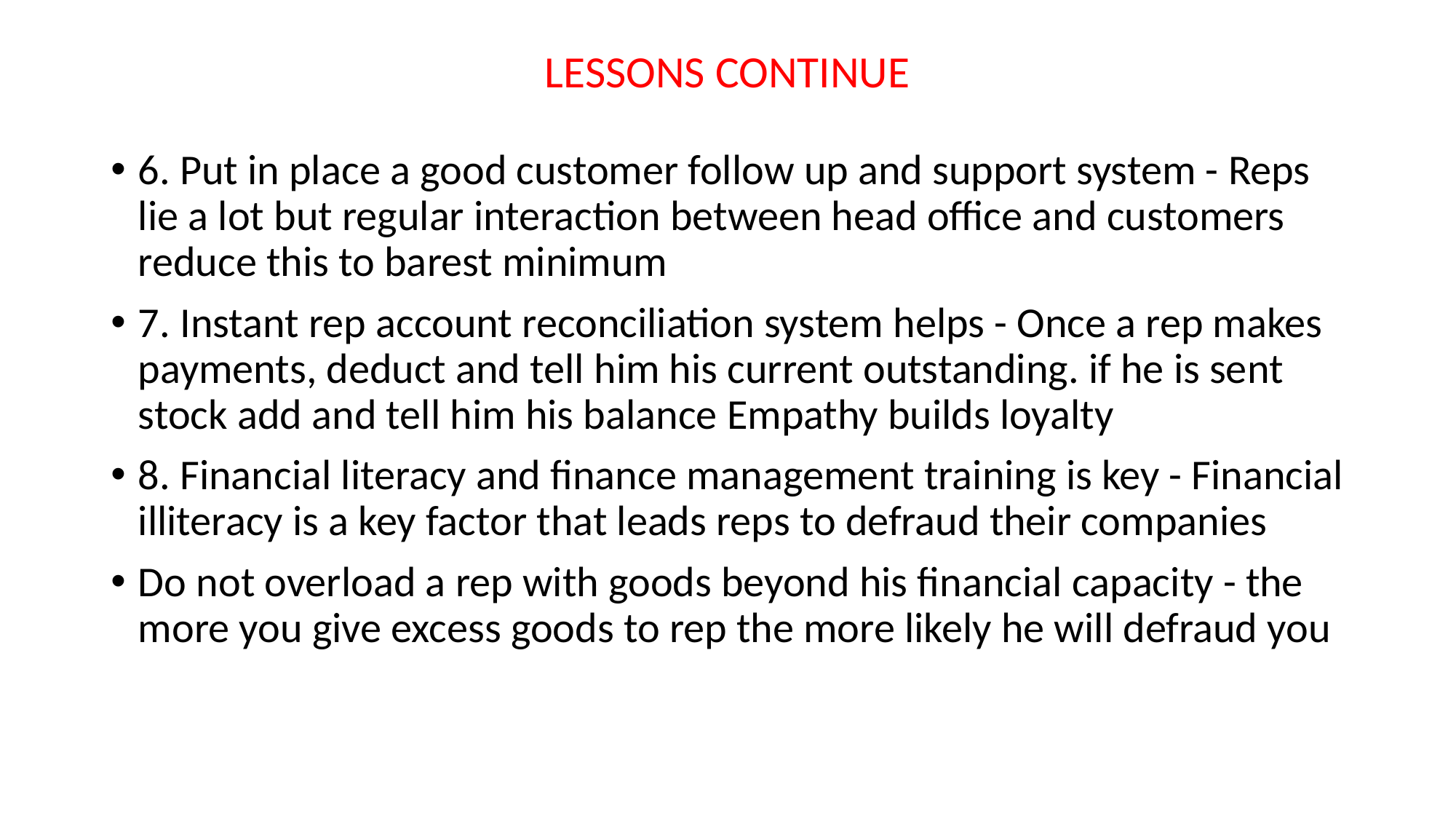

# LESSONS CONTINUE
6. Put in place a good customer follow up and support system - Reps lie a lot but regular interaction between head office and customers reduce this to barest minimum
7. Instant rep account reconciliation system helps - Once a rep makes payments, deduct and tell him his current outstanding. if he is sent stock add and tell him his balance Empathy builds loyalty
8. Financial literacy and finance management training is key - Financial illiteracy is a key factor that leads reps to defraud their companies
Do not overload a rep with goods beyond his financial capacity - the more you give excess goods to rep the more likely he will defraud you